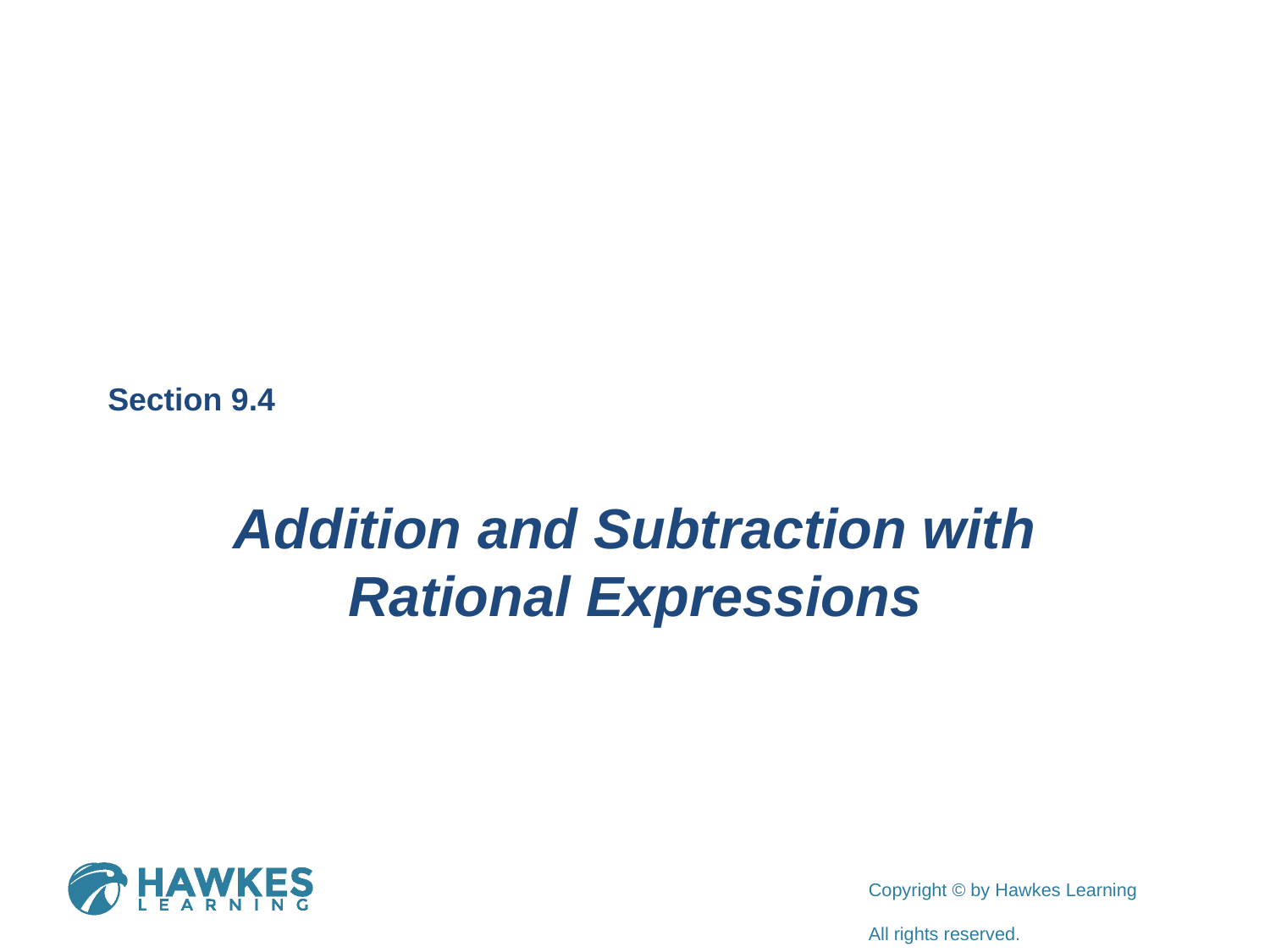

Section 9.4
Addition and Subtraction with Rational Expressions